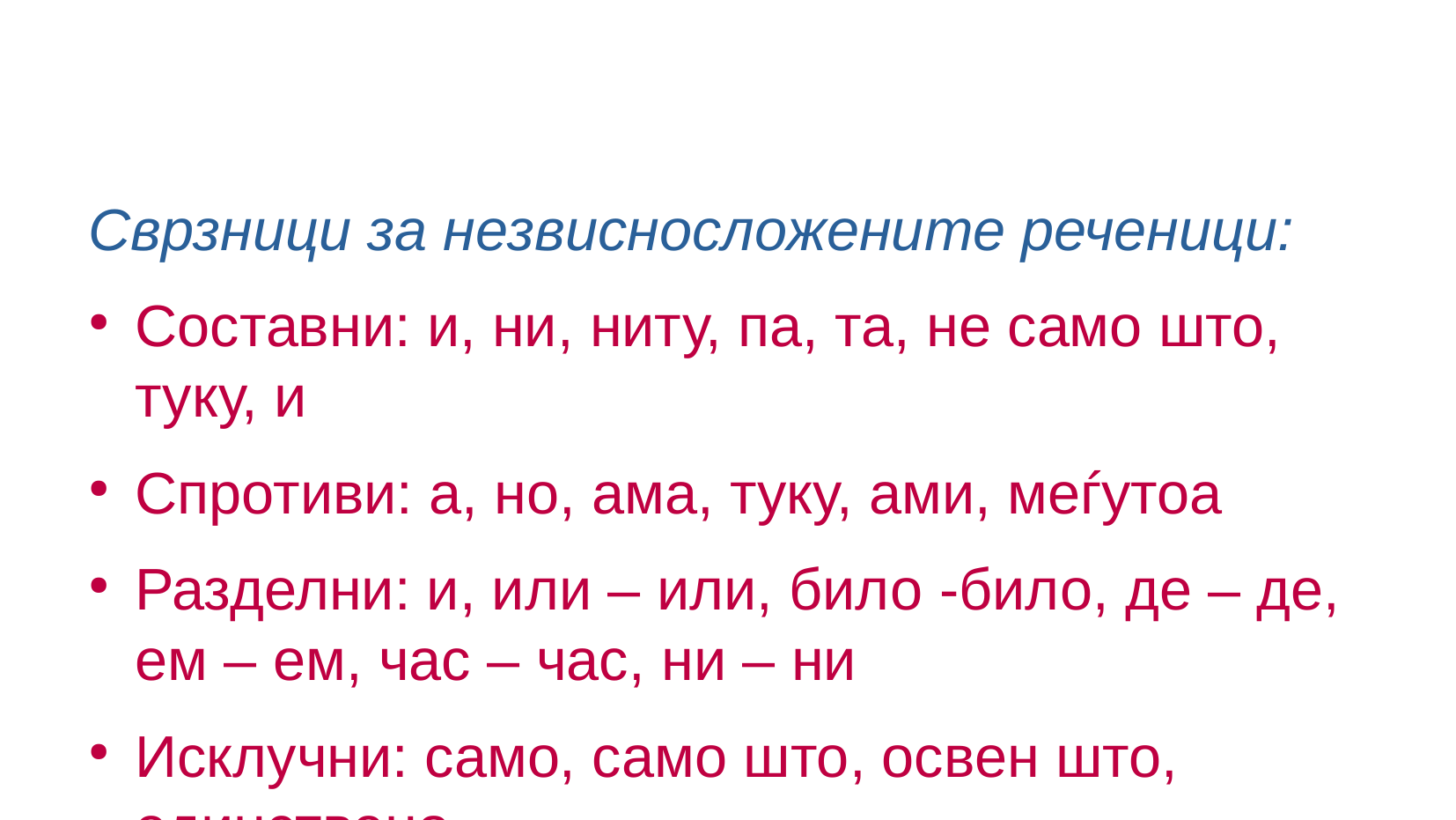

Сврзници за незвисносложените реченици:
Составни: и, ни, ниту, па, та, не само што, туку, и
Спротиви: а, но, ама, туку, ами, меѓутоа
Разделни: и, или – или, било -било, де – де, ем – ем, час – час, ни – ни
Исклучни: само, само што, освен што, единствено
Заклучни: значи, сигурно, веројатно